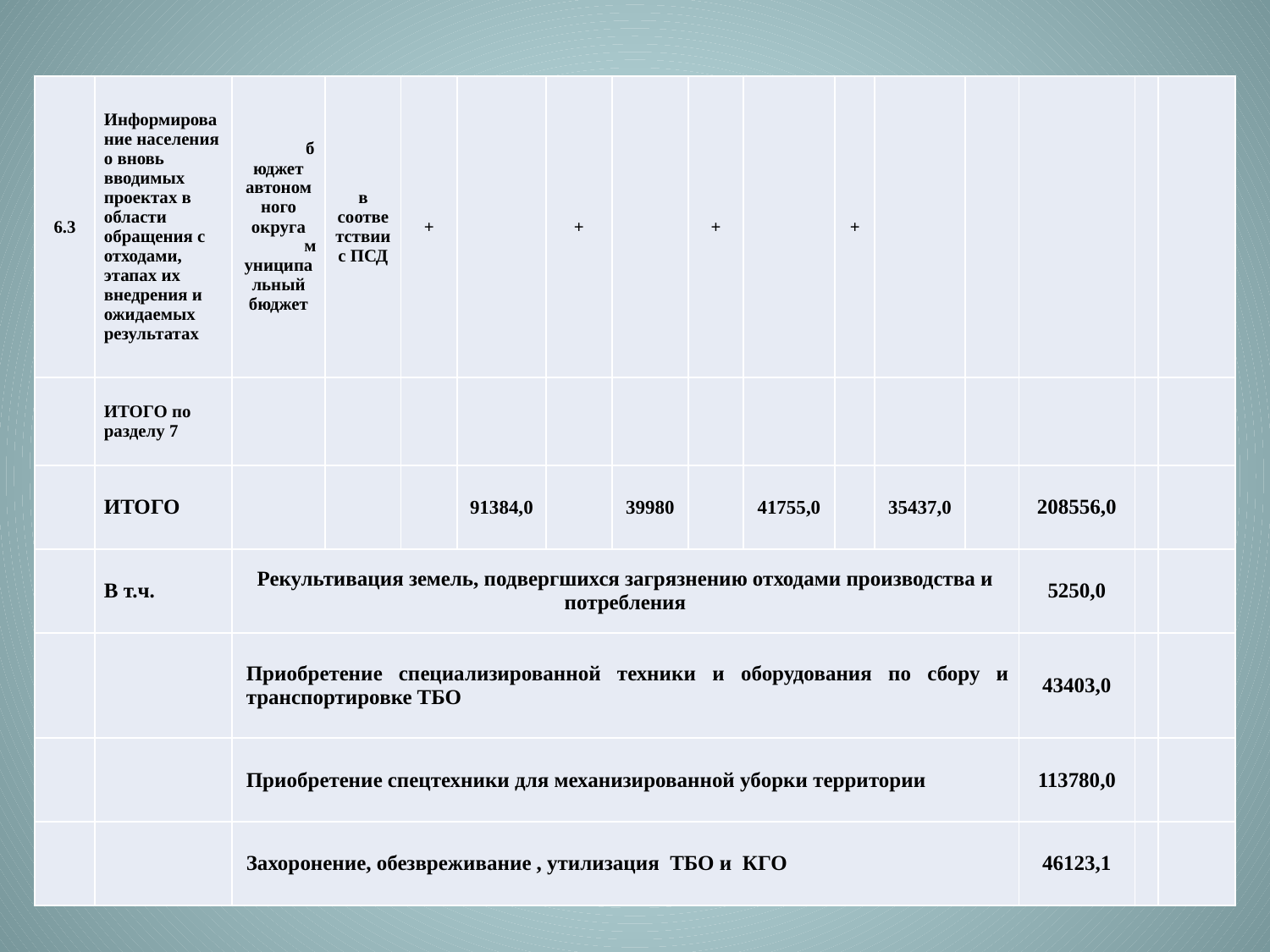

| 6.3 | Информирование населения о вновь вводимых проектах в области обращения с отходами, этапах их внедрения и ожидаемых результатах | бюджет автономного округа муниципальный бюджет | в соответствии с ПСД | + |  | + |  | + |  | + |  |  |  |  |  |
| --- | --- | --- | --- | --- | --- | --- | --- | --- | --- | --- | --- | --- | --- | --- | --- |
|  | ИТОГО по разделу 7 |  |  |  |  |  |  |  |  |  |  |  |  |  |  |
|  | ИТОГО |  |  |  | 91384,0 |  | 39980 |  | 41755,0 |  | 35437,0 |  | 208556,0 |  |  |
|  | В т.ч. | Рекультивация земель, подвергшихся загрязнению отходами производства и потребления |  |  |  |  |  |  |  |  |  |  | 5250,0 |  |  |
|  |  | Приобретение специализированной техники и оборудования по сбору и транспортировке ТБО |  |  |  |  |  |  |  |  |  |  | 43403,0 |  |  |
|  |  | Приобретение спецтехники для механизированной уборки территории |  |  |  |  |  |  |  |  |  |  | 113780,0 |  |  |
|  |  | Захоронение, обезвреживание , утилизация ТБО и КГО |  |  |  |  |  |  |  |  |  |  | 46123,1 |  |  |